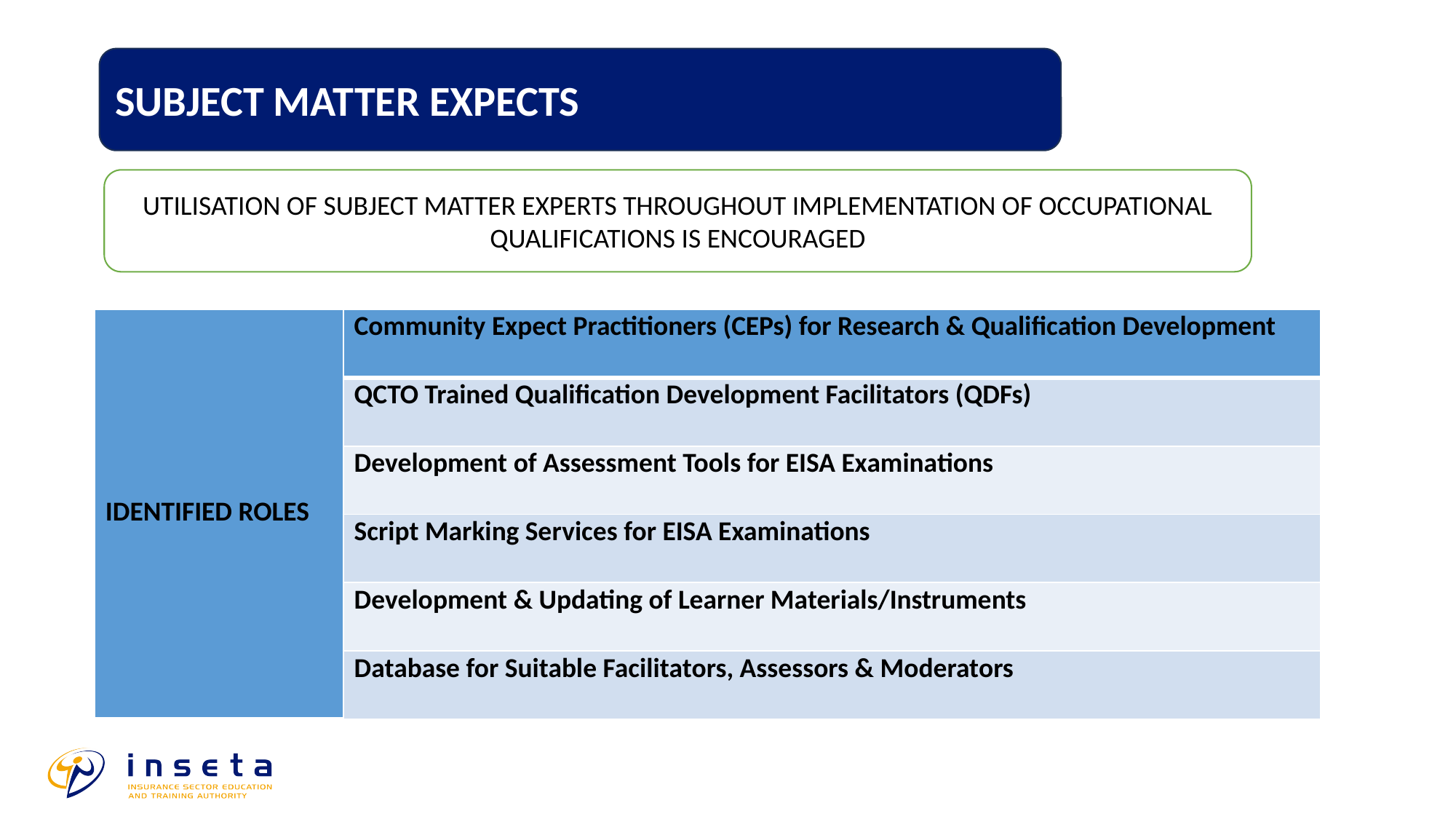

SUBJECT MATTER EXPECTS
UTILISATION OF SUBJECT MATTER EXPERTS THROUGHOUT IMPLEMENTATION OF OCCUPATIONAL QUALIFICATIONS IS ENCOURAGED
| IDENTIFIED ROLES | Community Expect Practitioners (CEPs) for Research & Qualification Development |
| --- | --- |
|  | QCTO Trained Qualification Development Facilitators (QDFs) |
|  | Development of Assessment Tools for EISA Examinations |
|  | Script Marking Services for EISA Examinations |
|  | Development & Updating of Learner Materials/Instruments |
|  | Database for Suitable Facilitators, Assessors & Moderators |